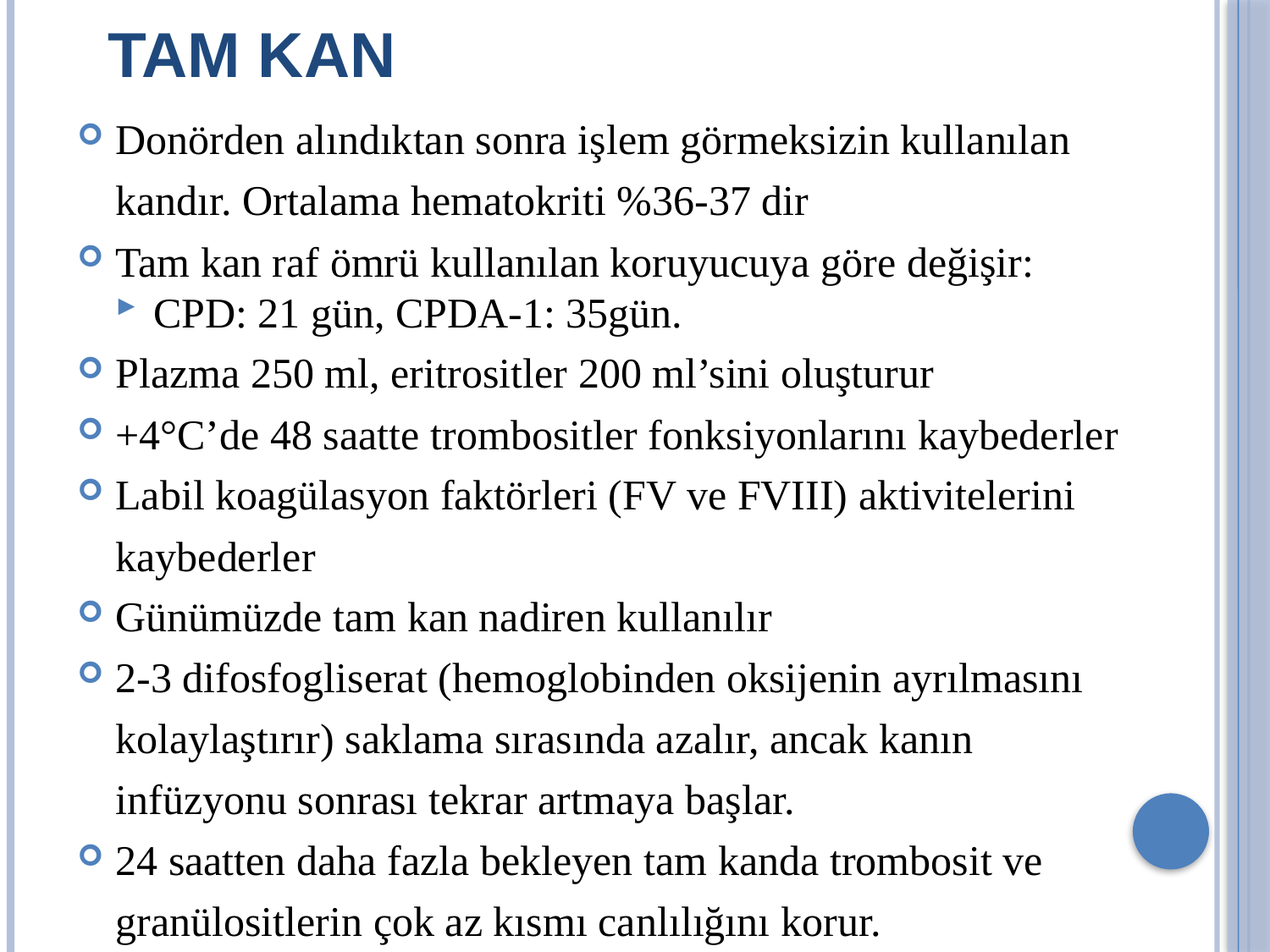

# Tam Kan
Donörden alındıktan sonra işlem görmeksizin kullanılan kandır. Ortalama hematokriti %36-37 dir
Tam kan raf ömrü kullanılan koruyucuya göre değişir:
CPD: 21 gün, CPDA-1: 35gün.
Plazma 250 ml, eritrositler 200 ml’sini oluşturur
+4°C’de 48 saatte trombositler fonksiyonlarını kaybederler
Labil koagülasyon faktörleri (FV ve FVIII) aktivitelerini kaybederler
Günümüzde tam kan nadiren kullanılır
2-3 difosfogliserat (hemoglobinden oksijenin ayrılmasını kolaylaştırır) saklama sırasında azalır, ancak kanın infüzyonu sonrası tekrar artmaya başlar.
24 saatten daha fazla bekleyen tam kanda trombosit ve granülositlerin çok az kısmı canlılığını korur.